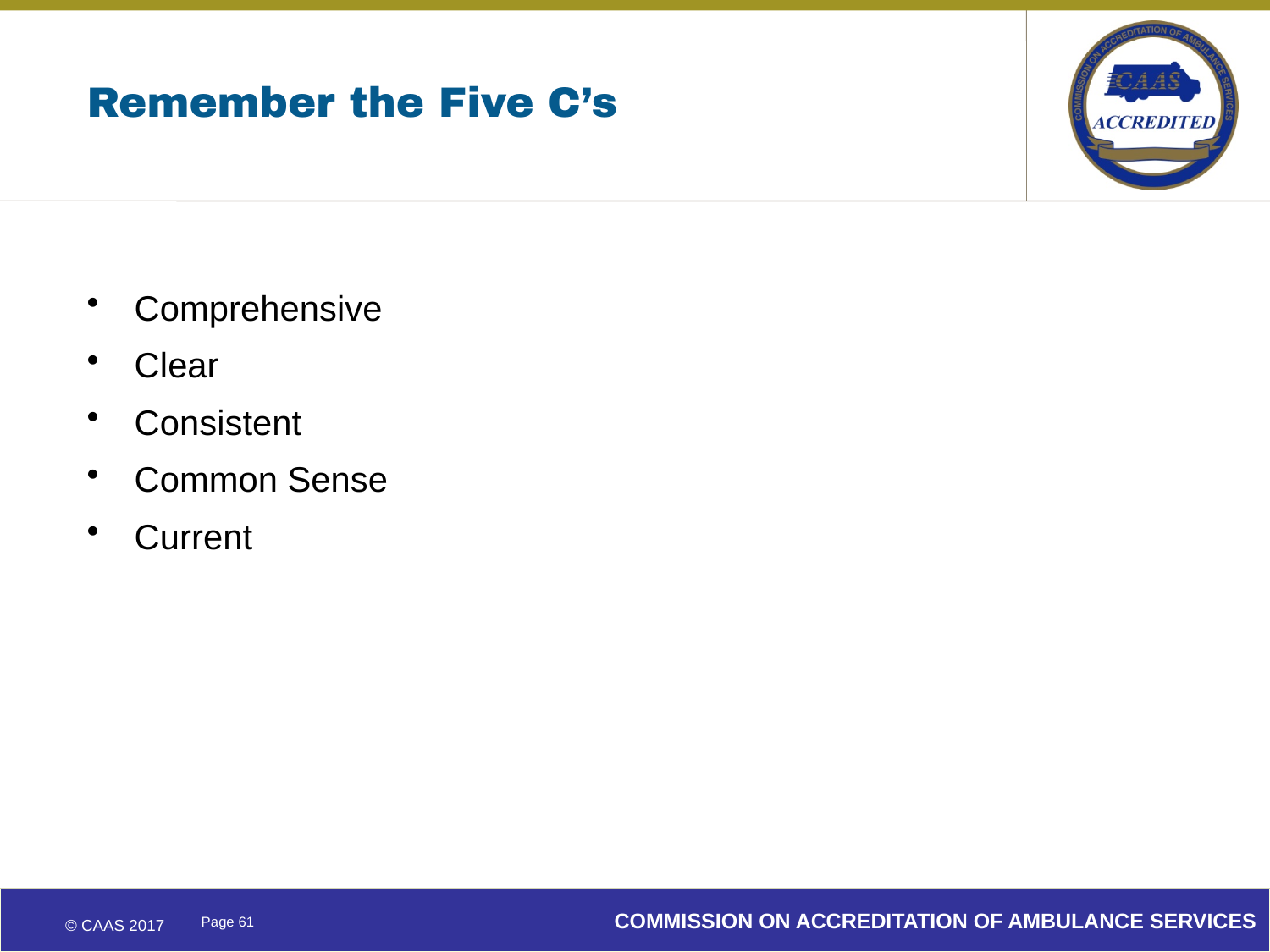

# Remember the Five C’s
Comprehensive
Clear
Consistent
Common Sense
Current